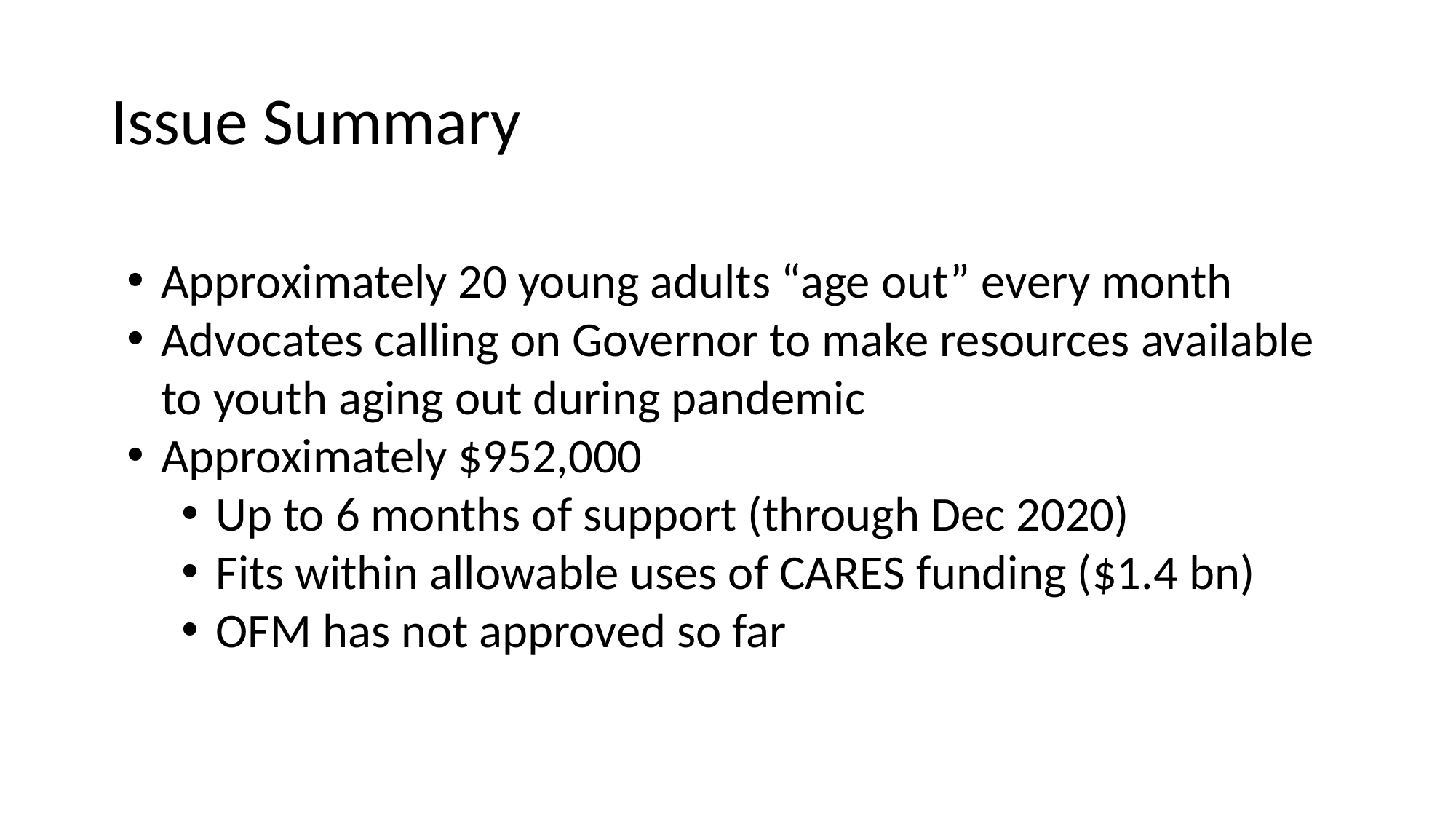

# Issue Summary
Approximately 20 young adults “age out” every month
Advocates calling on Governor to make resources available to youth aging out during pandemic
Approximately $952,000
Up to 6 months of support (through Dec 2020)
Fits within allowable uses of CARES funding ($1.4 bn)
OFM has not approved so far